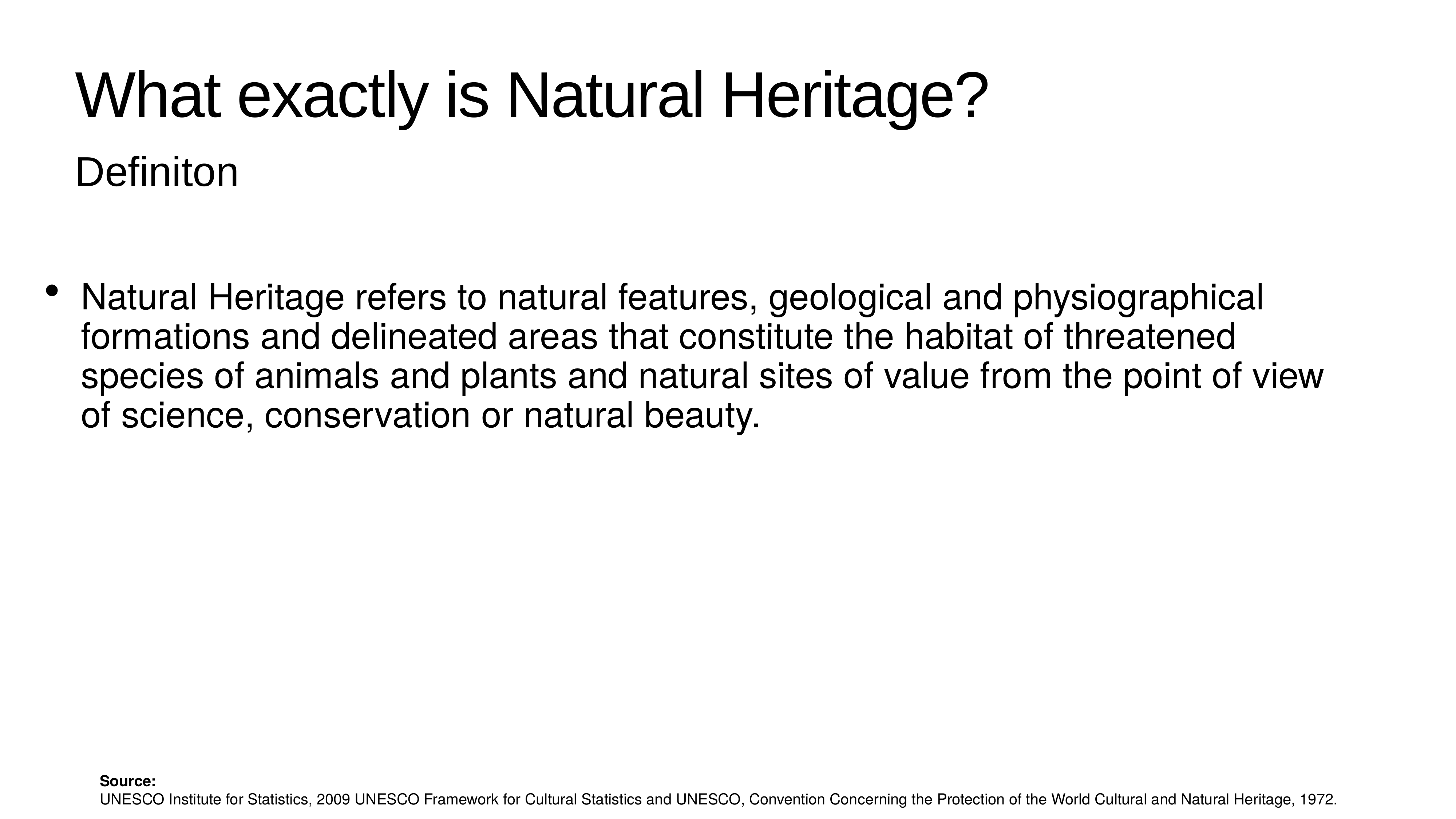

# What exactly is Natural Heritage?
Definiton
Natural Heritage refers to natural features, geological and physiographical formations and delineated areas that constitute the habitat of threatened species of animals and plants and natural sites of value from the point of view of science, conservation or natural beauty.
Source:
UNESCO Institute for Statistics, 2009 UNESCO Framework for Cultural Statistics and UNESCO, Convention Concerning the Protection of the World Cultural and Natural Heritage, 1972.